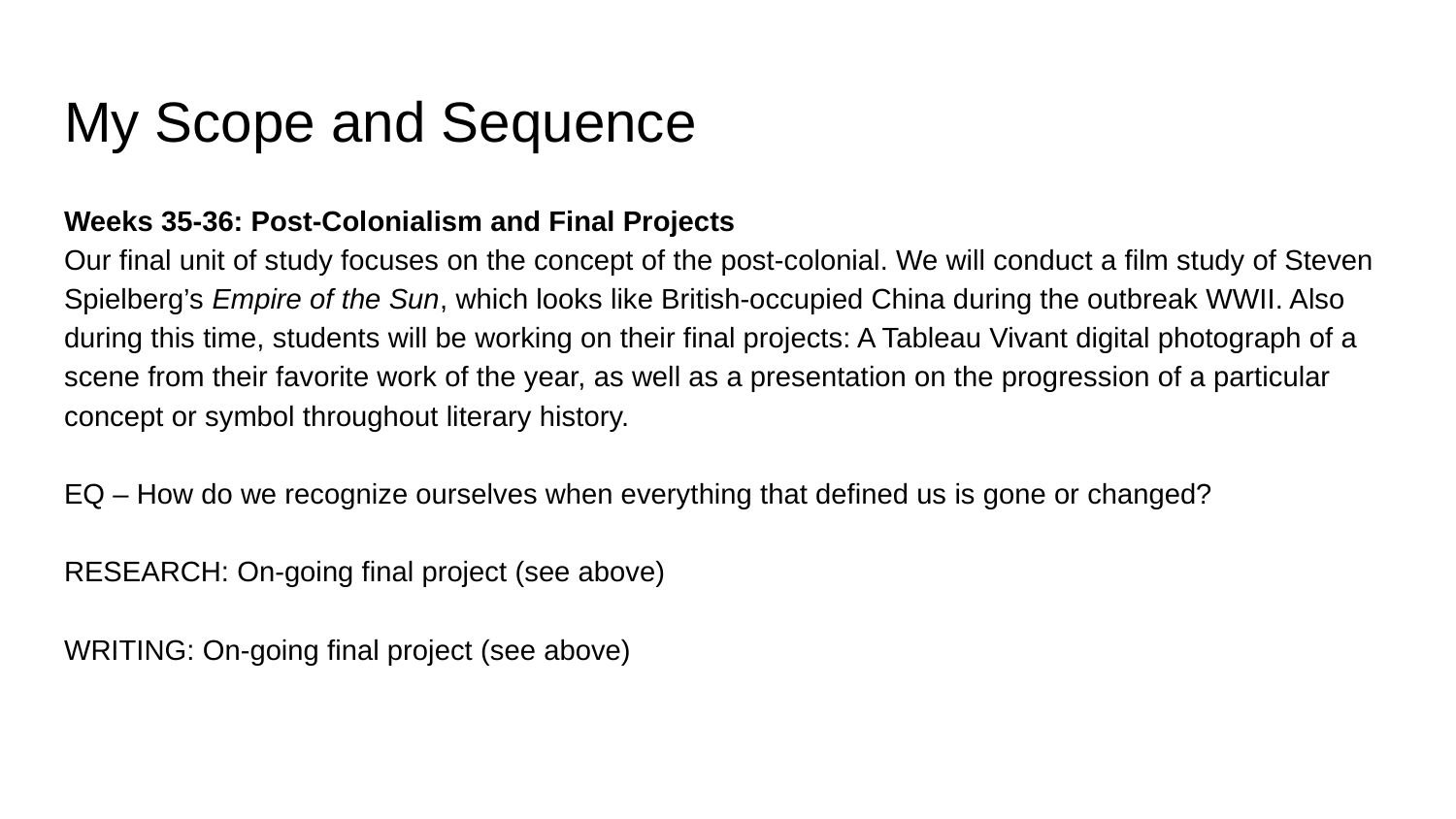

# My Scope and Sequence
Weeks 35-36: Post-Colonialism and Final Projects
Our final unit of study focuses on the concept of the post-colonial. We will conduct a film study of Steven Spielberg’s Empire of the Sun, which looks like British-occupied China during the outbreak WWII. Also during this time, students will be working on their final projects: A Tableau Vivant digital photograph of a scene from their favorite work of the year, as well as a presentation on the progression of a particular concept or symbol throughout literary history.

EQ – How do we recognize ourselves when everything that defined us is gone or changed?

RESEARCH: On-going final project (see above)

WRITING: On-going final project (see above)